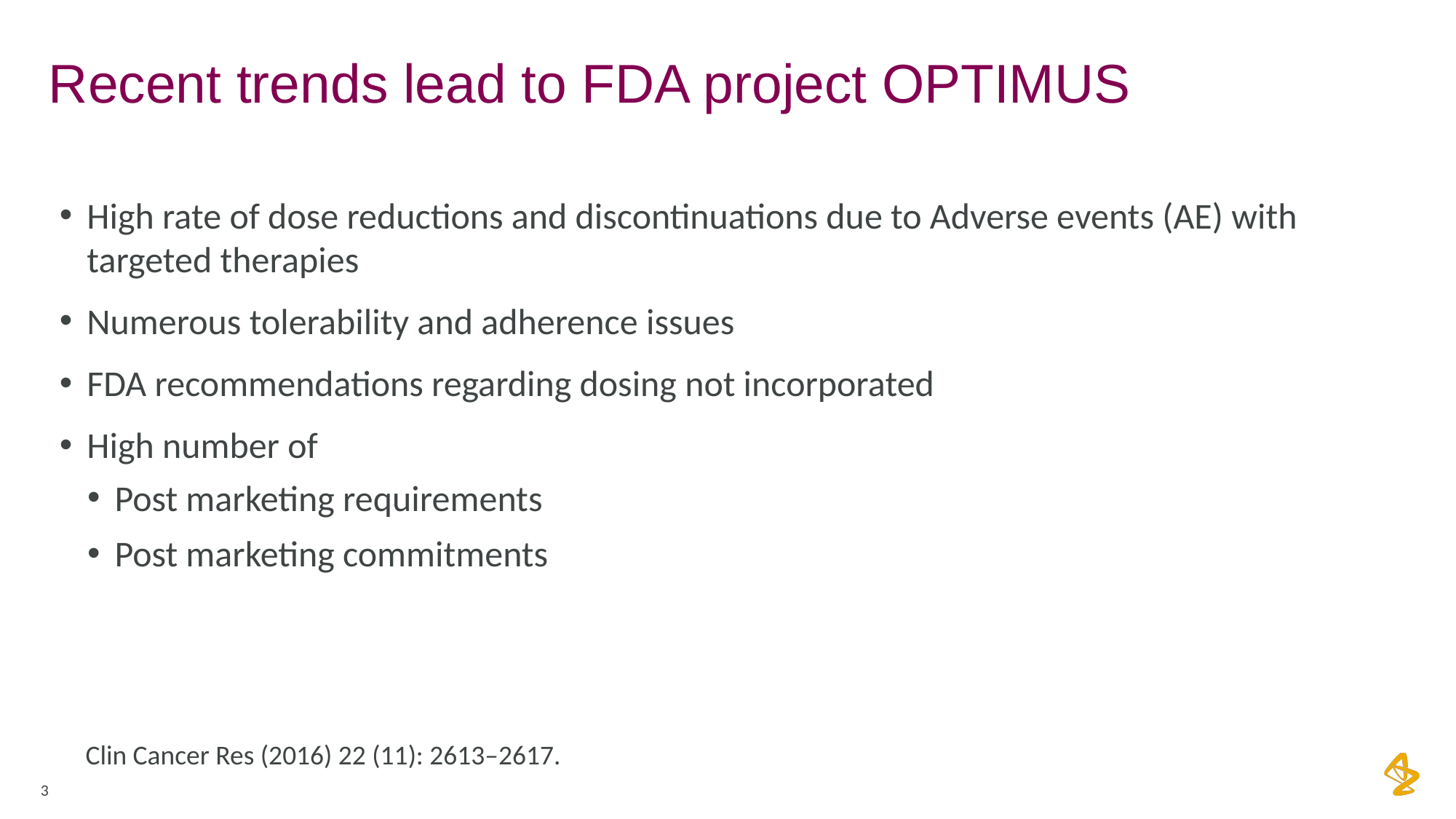

# Recent trends lead to FDA project OPTIMUS
High rate of dose reductions and discontinuations due to Adverse events (AE) with targeted therapies
Numerous tolerability and adherence issues
FDA recommendations regarding dosing not incorporated
High number of
Post marketing requirements
Post marketing commitments

Clin Cancer Res (2016) 22 (11): 2613–2617.

3